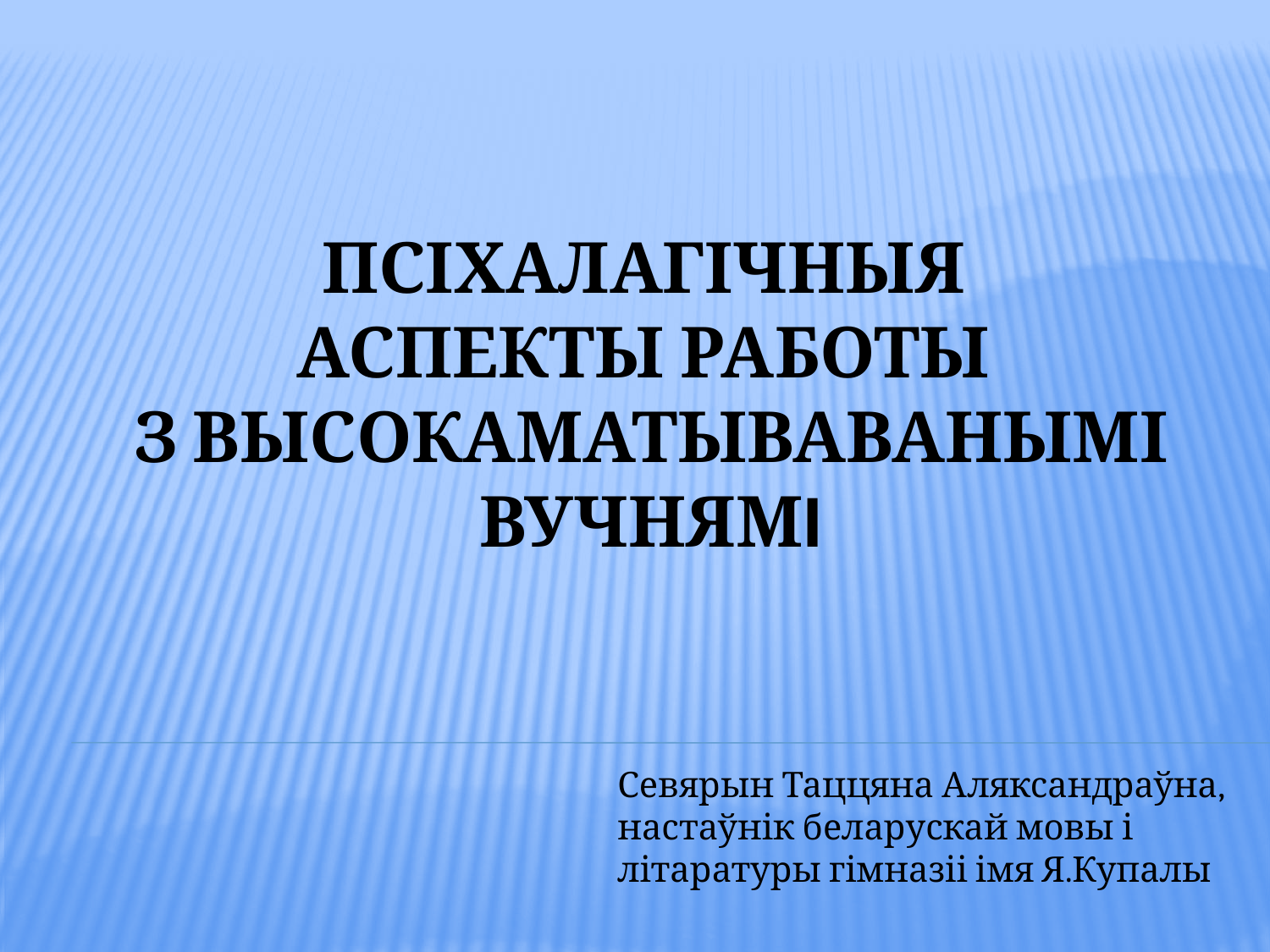

ПСІХАЛАГІЧНЫЯ
АСПЕКТЫ РАБОТЫ
З ВЫСОКАМАТЫВАВАНЫМІ ВУЧНЯМІ
Севярын Таццяна Аляксандраўна, настаўнік беларускай мовы і літаратуры гімназіі імя Я.Купалы